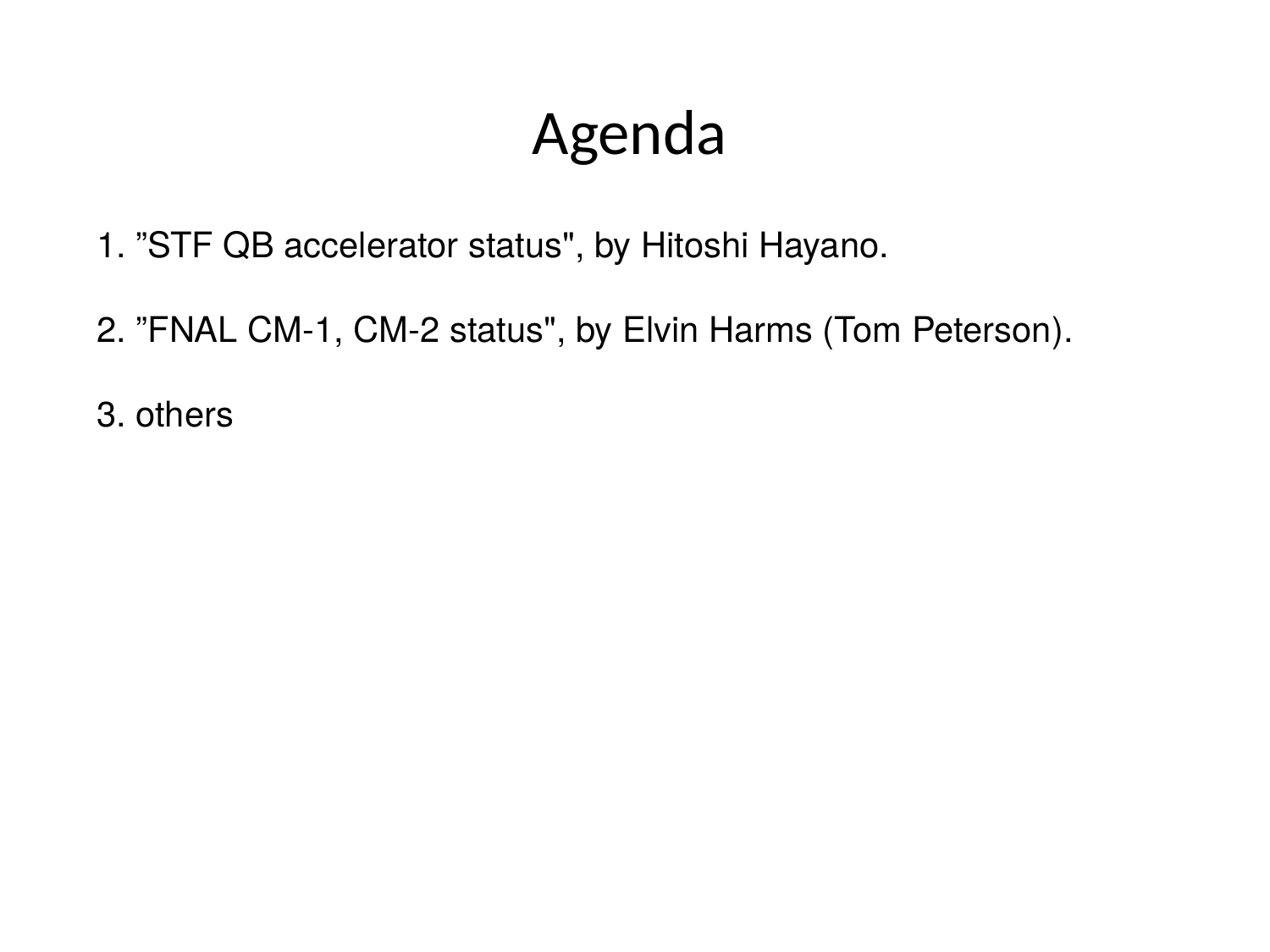

Agenda
1. ”STF QB accelerator status", by Hitoshi Hayano.

2. ”FNAL CM-1, CM-2 status", by Elvin Harms (Tom Peterson).

3. others